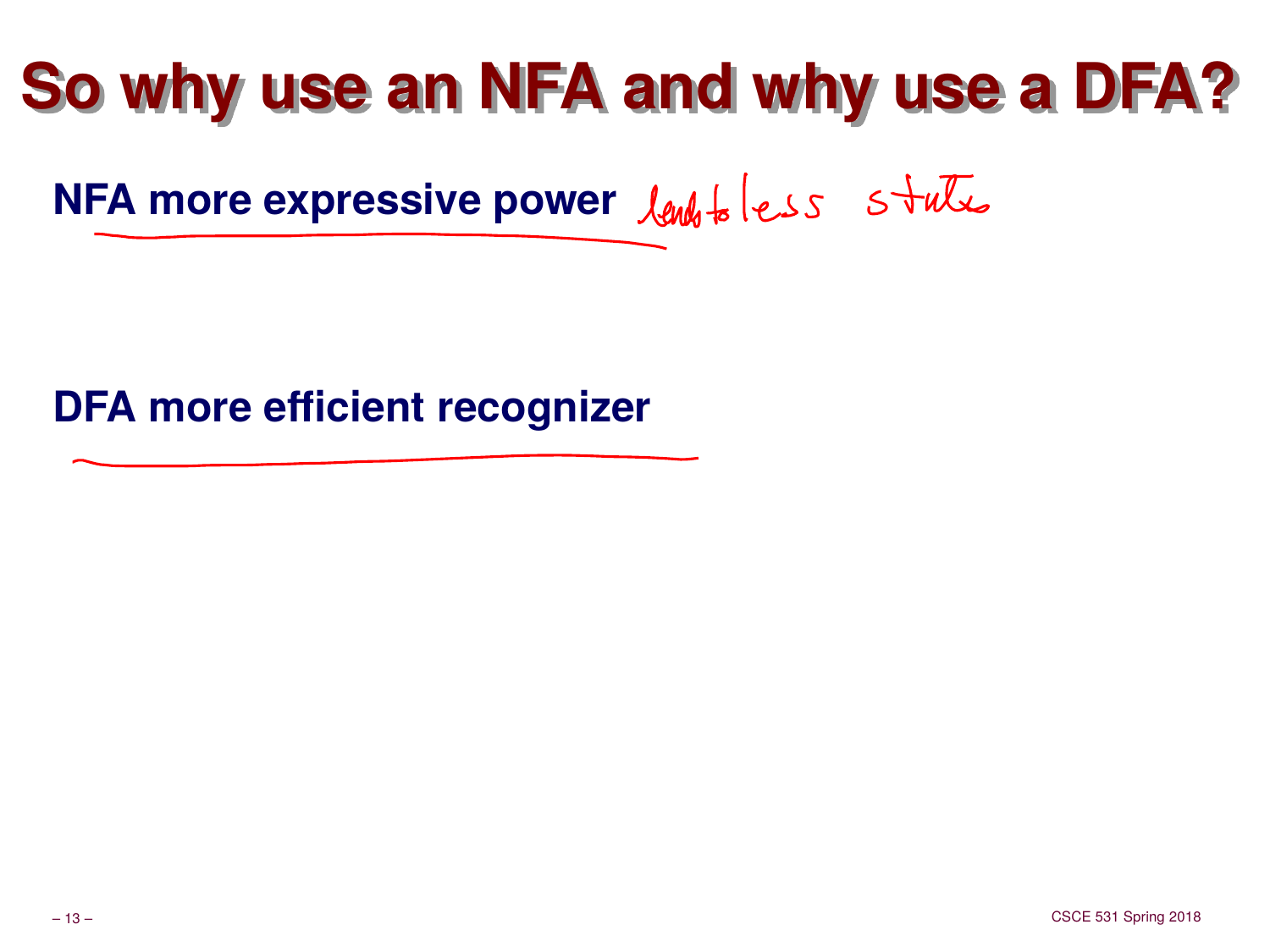

# So why use an NFA and why use a DFA?
NFA more expressive power

DFA more efficient recognizer